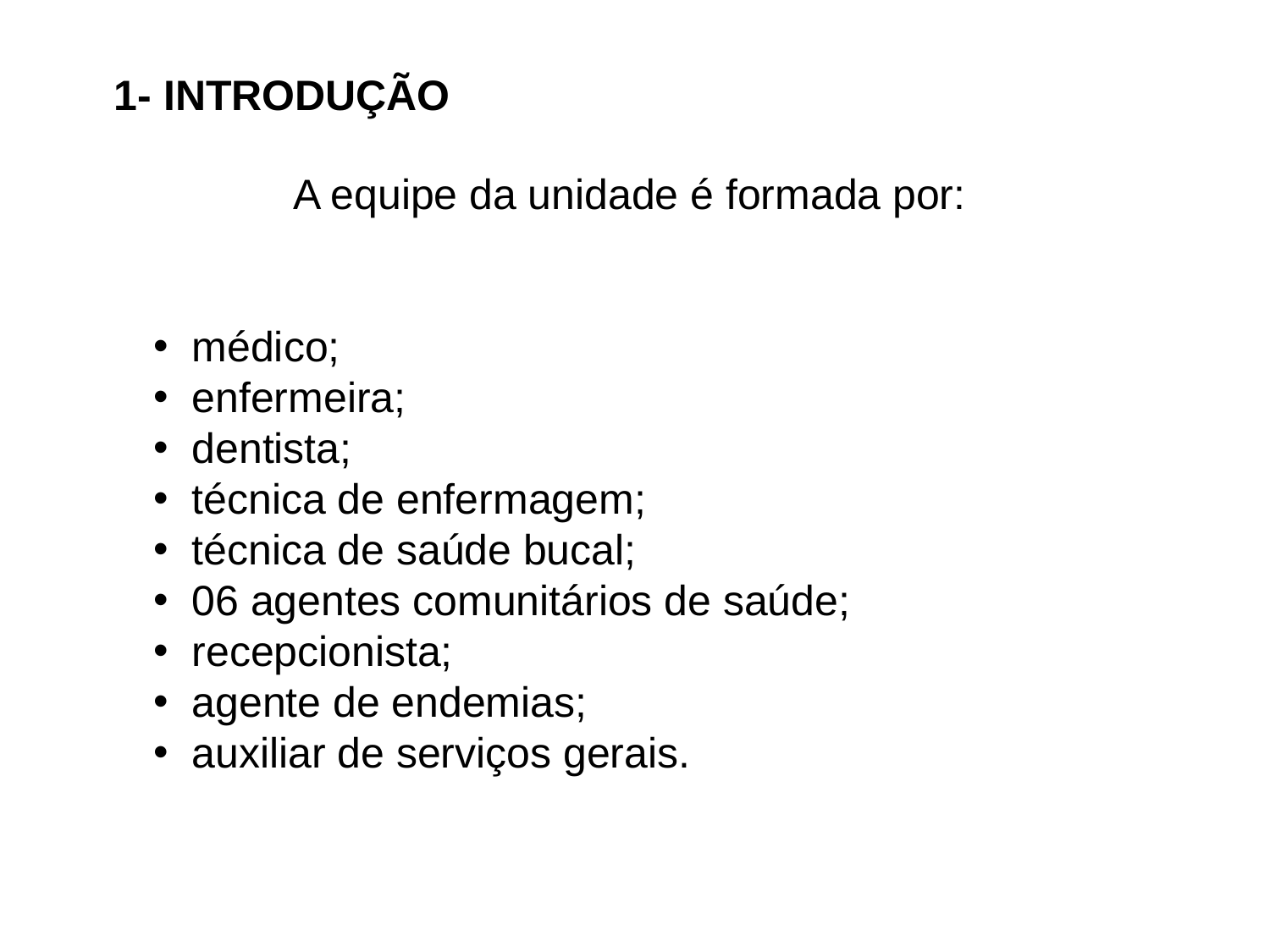

1- INTRODUÇÃO
A equipe da unidade é formada por:

médico;
enfermeira;
dentista;
técnica de enfermagem;
técnica de saúde bucal;
06 agentes comunitários de saúde;
recepcionista;
agente de endemias;
auxiliar de serviços gerais.